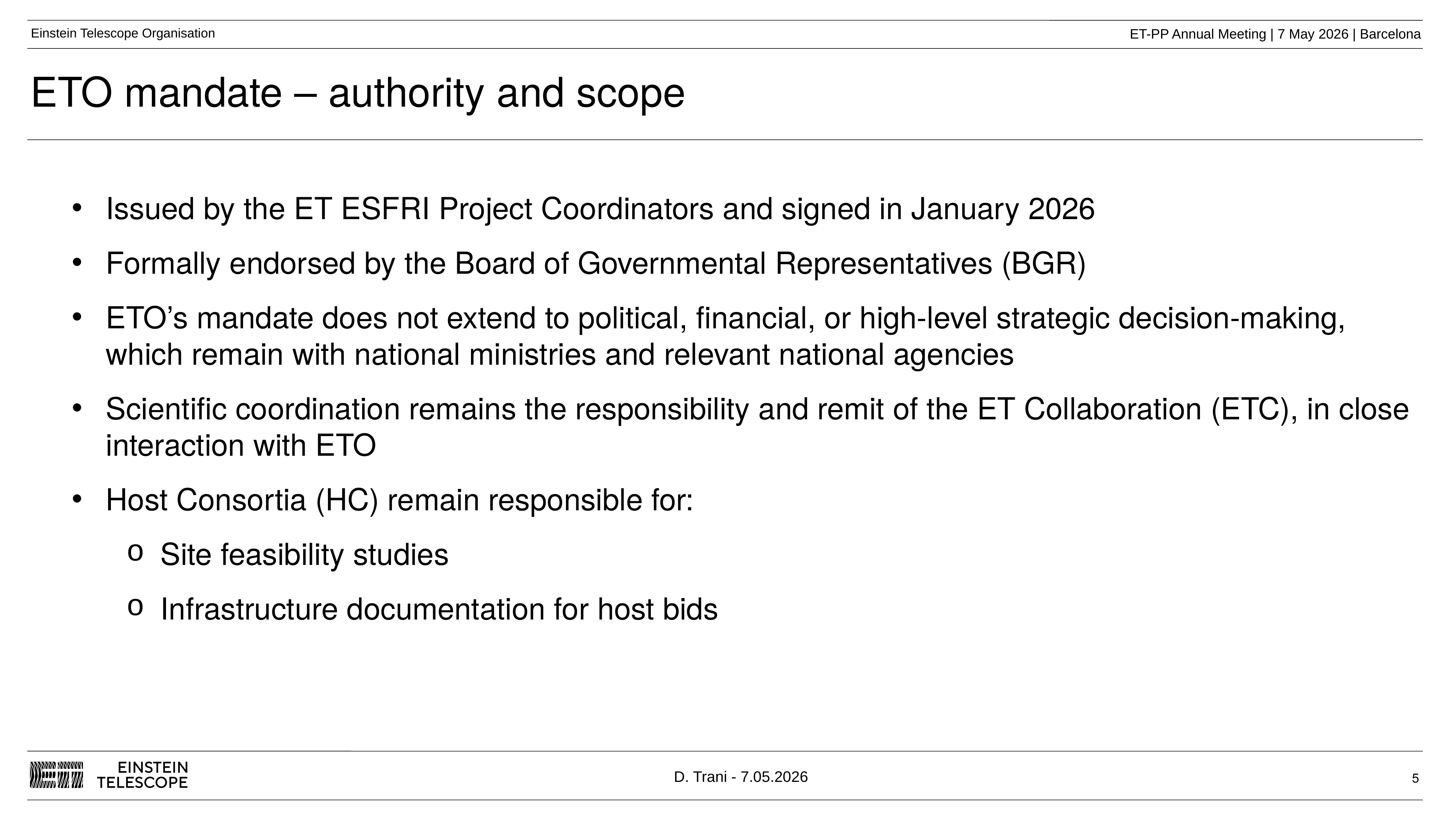

ETO mandate – authority and scope

Issued by the ET ESFRI Project Coordinators and signed in January 2026
Formally endorsed by the Board of Governmental Representatives (BGR)
ETO’s mandate does not extend to political, financial, or high-level strategic decision‑making, which remain with national ministries and relevant national agencies
Scientific coordination remains the responsibility and remit of the ET Collaboration (ETC), in close interaction with ETO
Host Consortia (HC) remain responsible for:
Site feasibility studies
Infrastructure documentation for host bids
5